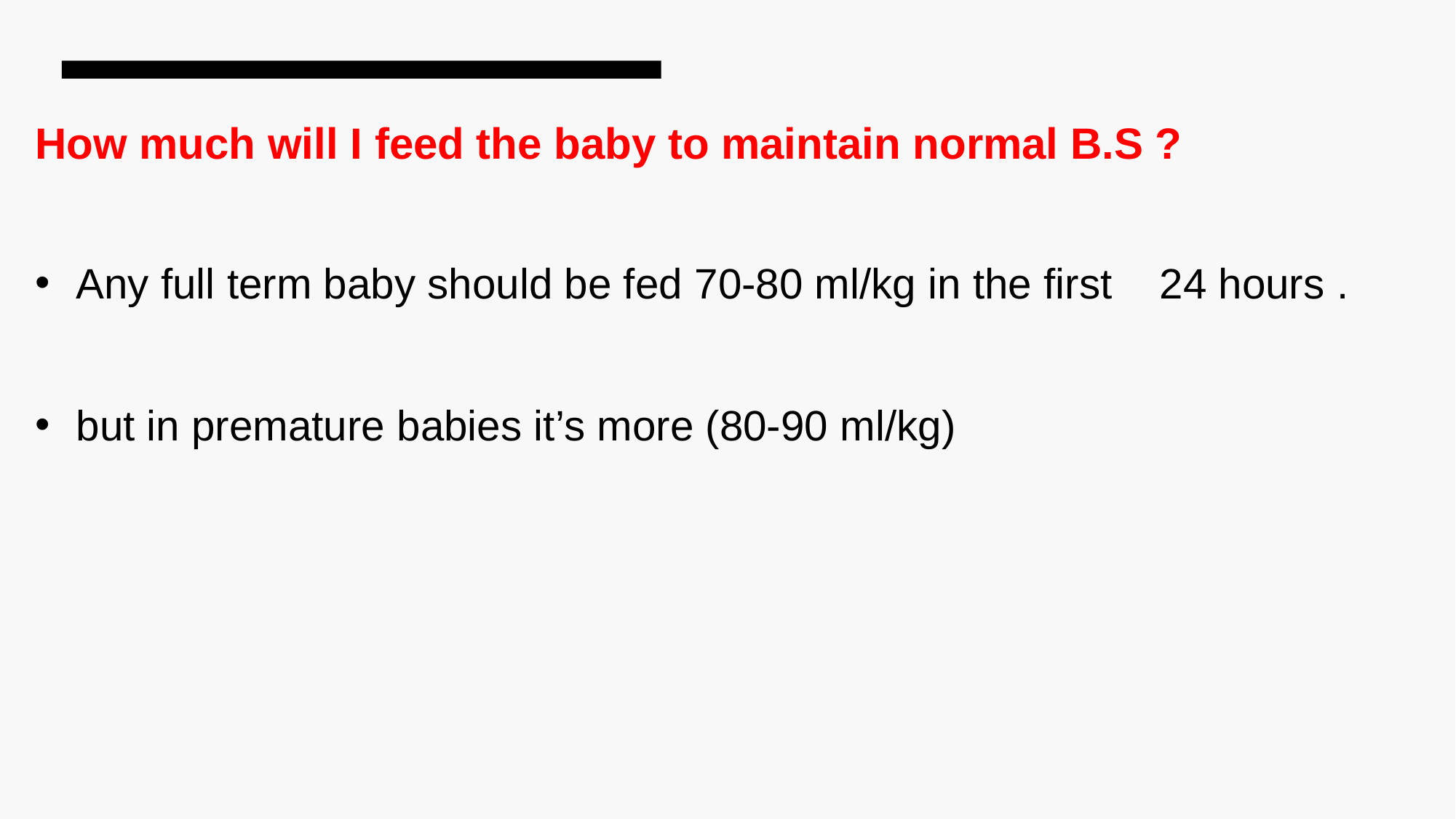

# How much will I feed the baby to maintain normal B.S ?
Any full term baby should be fed 70-80 ml/kg in the first    24 hours .

but in premature babies it’s more (80-90 ml/kg)